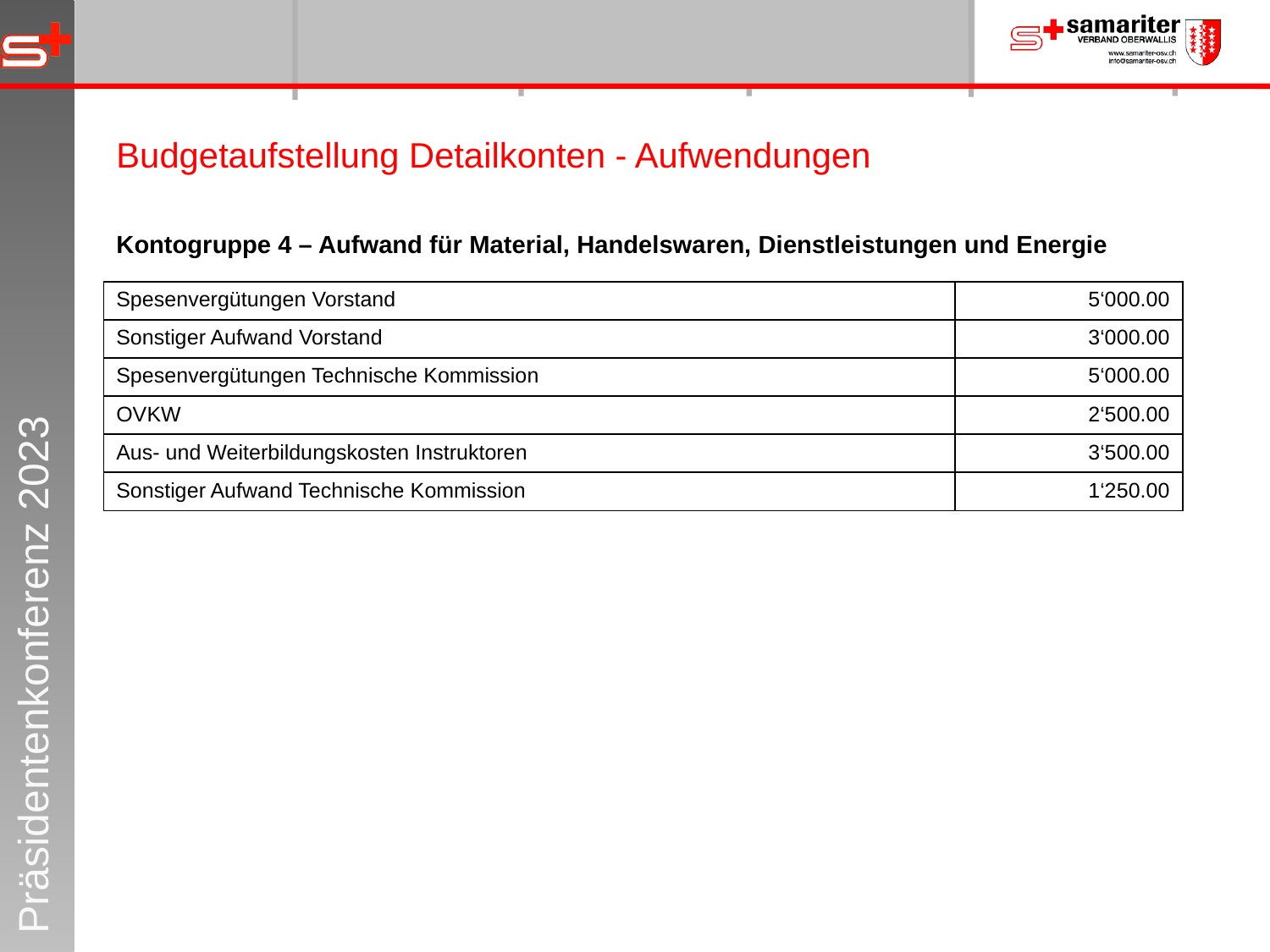

Budgetaufstellung Detailkonten - Aufwendungen

Kontogruppe 4 – Aufwand für Material, Handelswaren, Dienstleistungen und Energie

| Spesenvergütungen Vorstand | 5‘000.00 |
| --- | --- |
| Sonstiger Aufwand Vorstand | 3‘000.00 |
| Spesenvergütungen Technische Kommission | 5‘000.00 |
| OVKW | 2‘500.00 |
| Aus- und Weiterbildungskosten Instruktoren | 3‘500.00 |
| Sonstiger Aufwand Technische Kommission | 1‘250.00 |